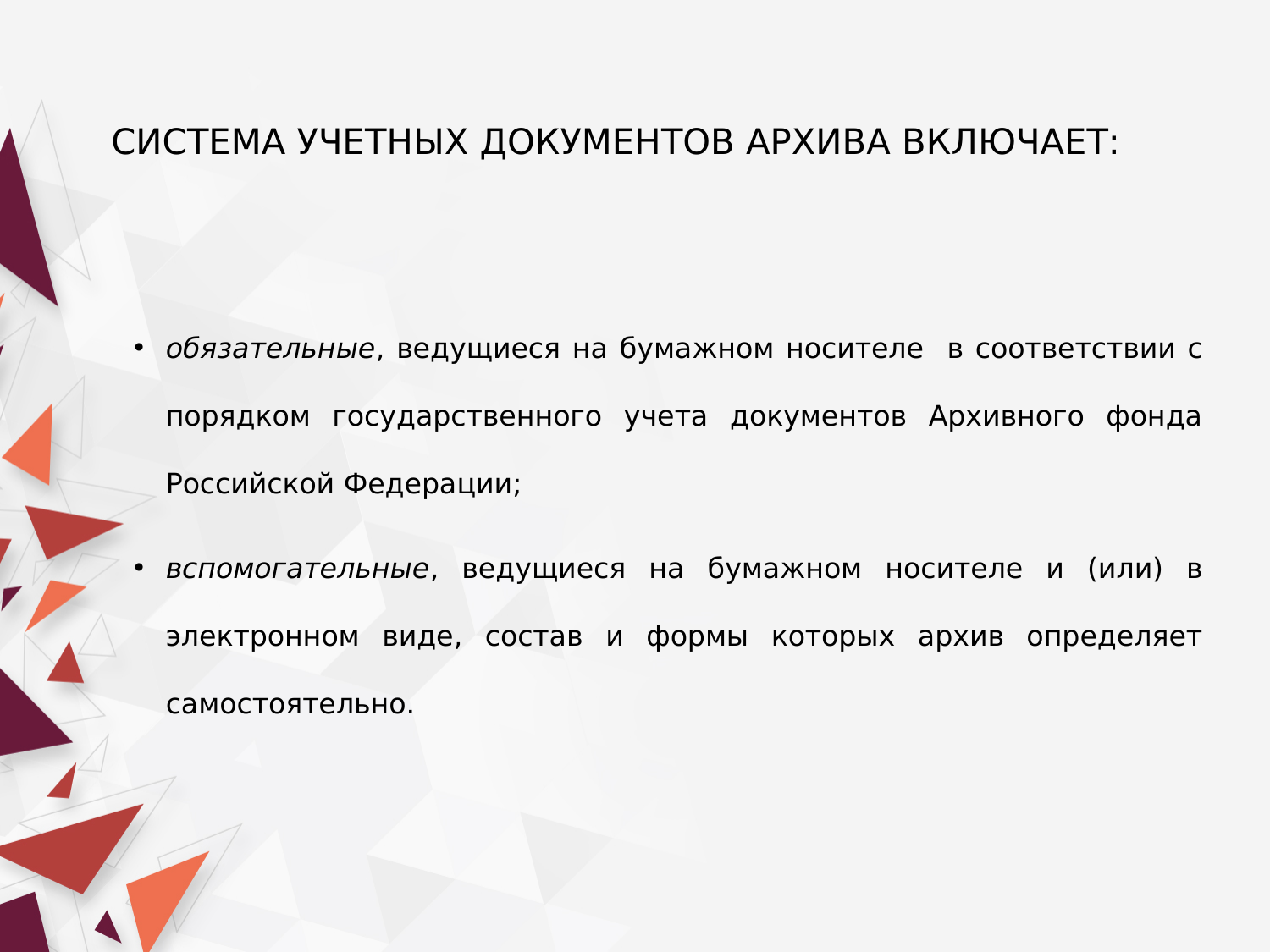

# СИСТЕМА УЧЕТНЫХ ДОКУМЕНТОВ АРХИВА ВКЛЮЧАЕТ:

обязательные, ведущиеся на бумажном носителе  в соответствии с порядком государственного учета документов Архивного фонда Российской Федерации;
вспомогательные, ведущиеся на бумажном носителе и (или) в электронном виде, состав и формы которых архив определяет самостоятельно.